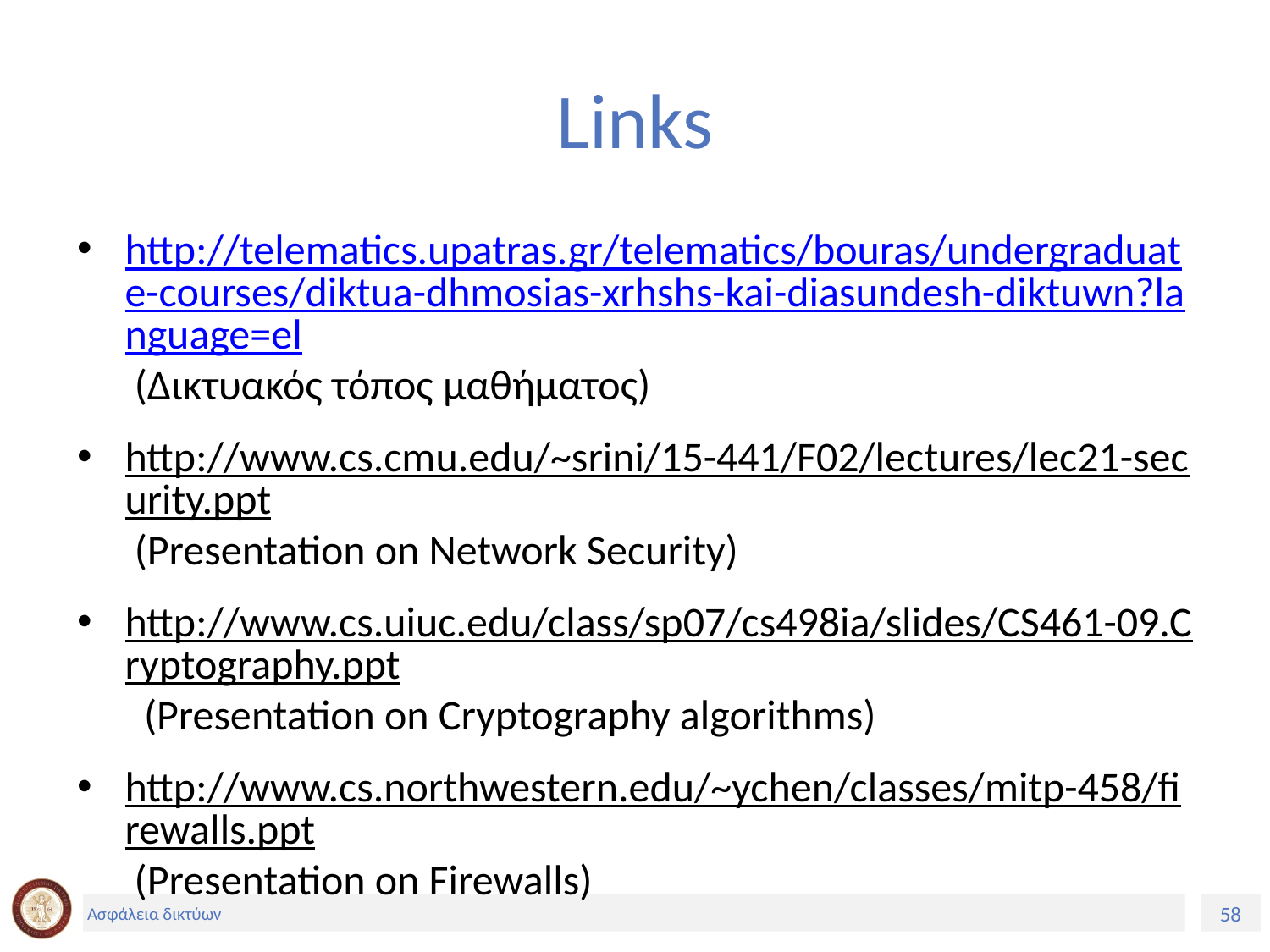

# Links
http://telematics.upatras.gr/telematics/bouras/undergraduate-courses/diktua-dhmosias-xrhshs-kai-diasundesh-diktuwn?language=el (Δικτυακός τόπος μαθήματος)
http://www.cs.cmu.edu/~srini/15-441/F02/lectures/lec21-security.ppt (Presentation on Network Security)
http://www.cs.uiuc.edu/class/sp07/cs498ia/slides/CS461-09.Cryptography.ppt  (Presentation on Cryptography algorithms)
http://www.cs.northwestern.edu/~ychen/classes/mitp-458/firewalls.ppt (Presentation on Firewalls)